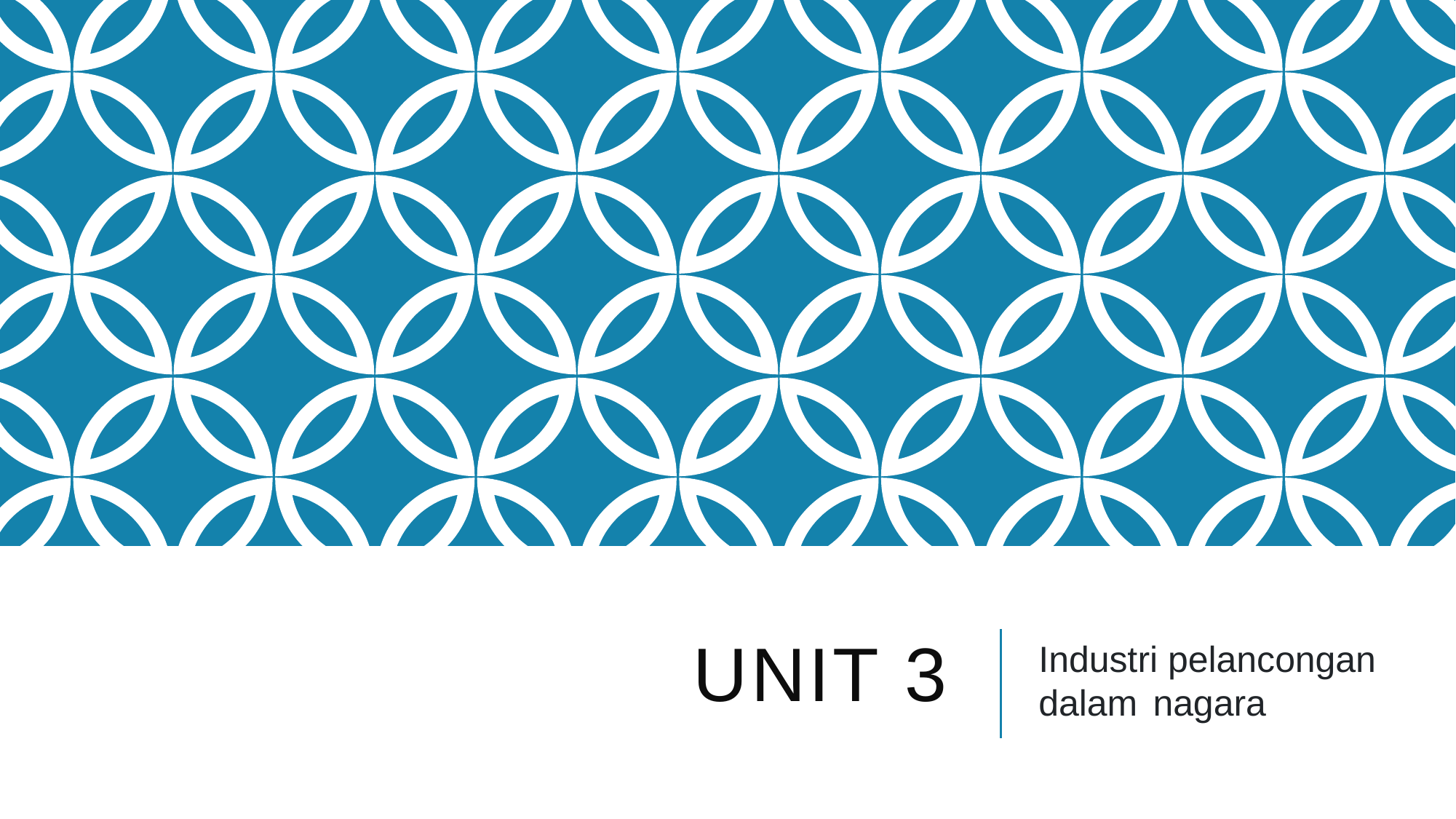

# UNIT 3
Industri pelancongan dalam  nagara